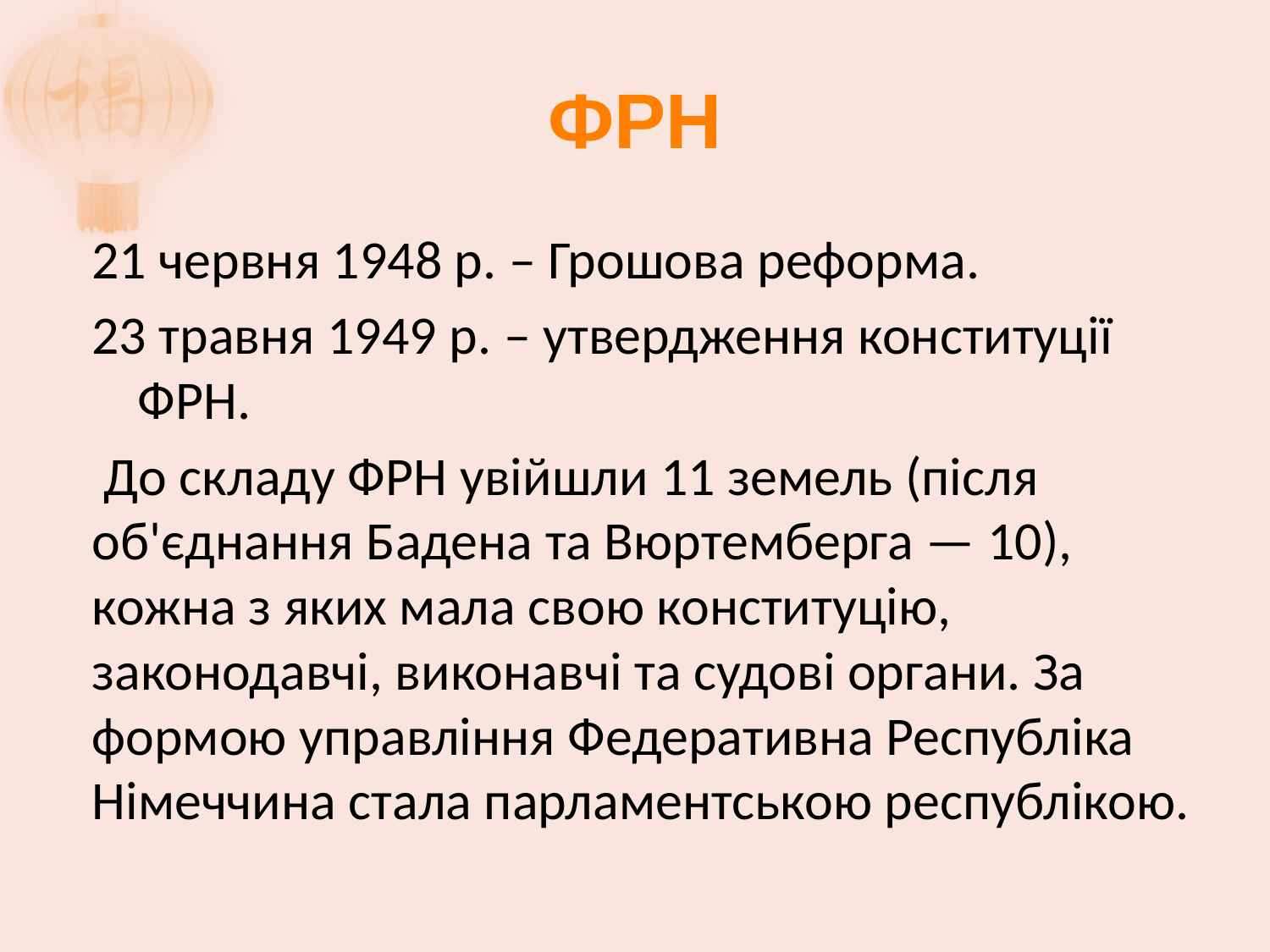

# ФРН
21 червня 1948 р. – Грошова реформа.
23 травня 1949 р. – утвердження конституції ФРН.
 До складу ФРН увійшли 11 земель (після об'єднання Бадена та Вюртемберга — 10), кожна з яких мала свою конституцію, законодавчі, виконавчі та судові органи. За формою управління Федеративна Республіка Німеччина стала парламентською республікою.